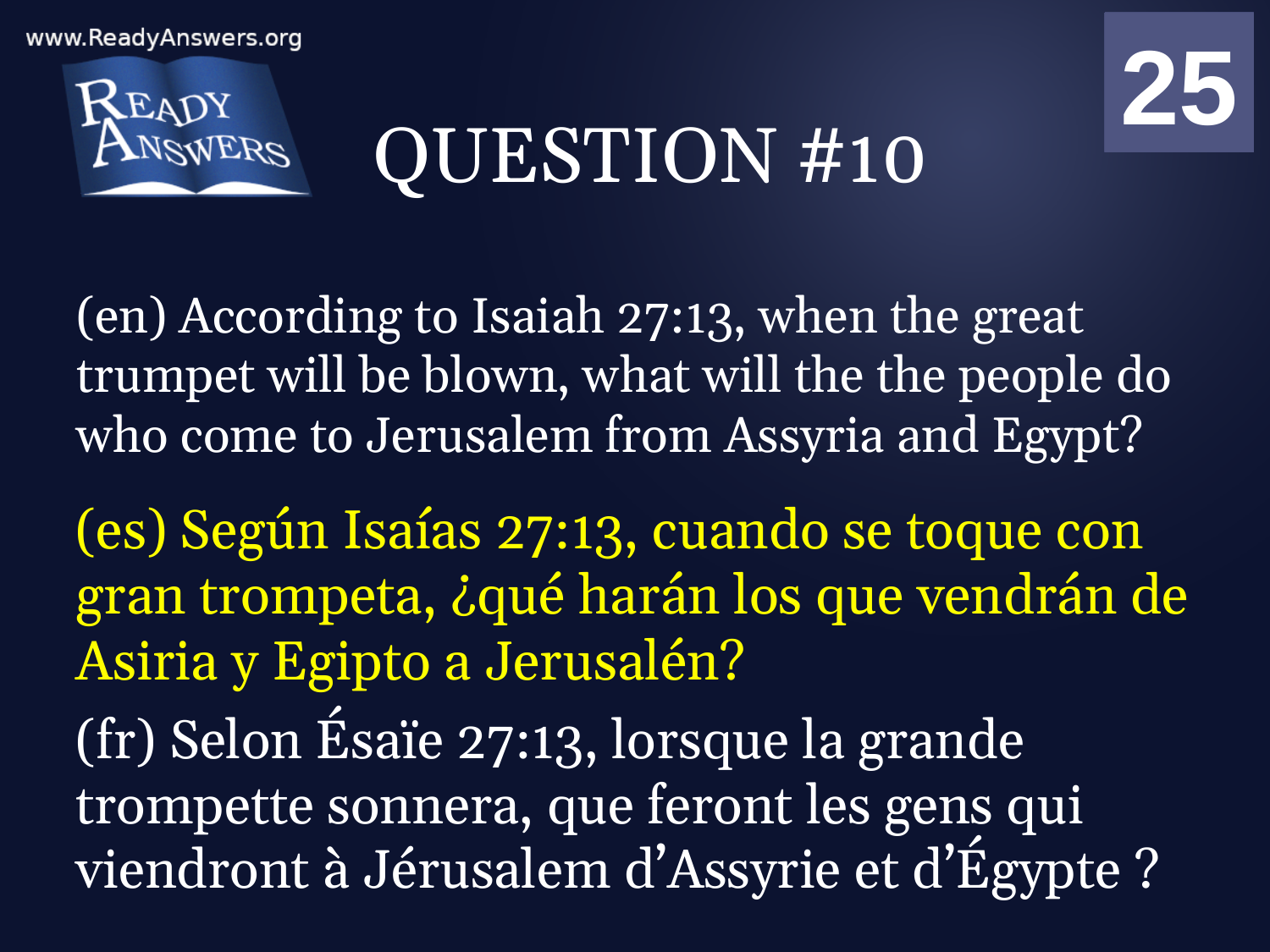

01
02
03
04
05
06
07
08
09
10
11
12
13
14
15
16
17
18
19
20
21
22
23
24
25
00
# QUESTION #10
(en) According to Isaiah 27:13, when the great trumpet will be blown, what will the the people do who come to Jerusalem from Assyria and Egypt?
(es) Según Isaías 27:13, cuando se toque con gran trompeta, ¿qué harán los que vendrán de Asiria y Egipto a Jerusalén?
(fr) Selon Ésaïe 27:13, lorsque la grande trompette sonnera, que feront les gens qui viendront à Jérusalem d’Assyrie et d’Égypte ?